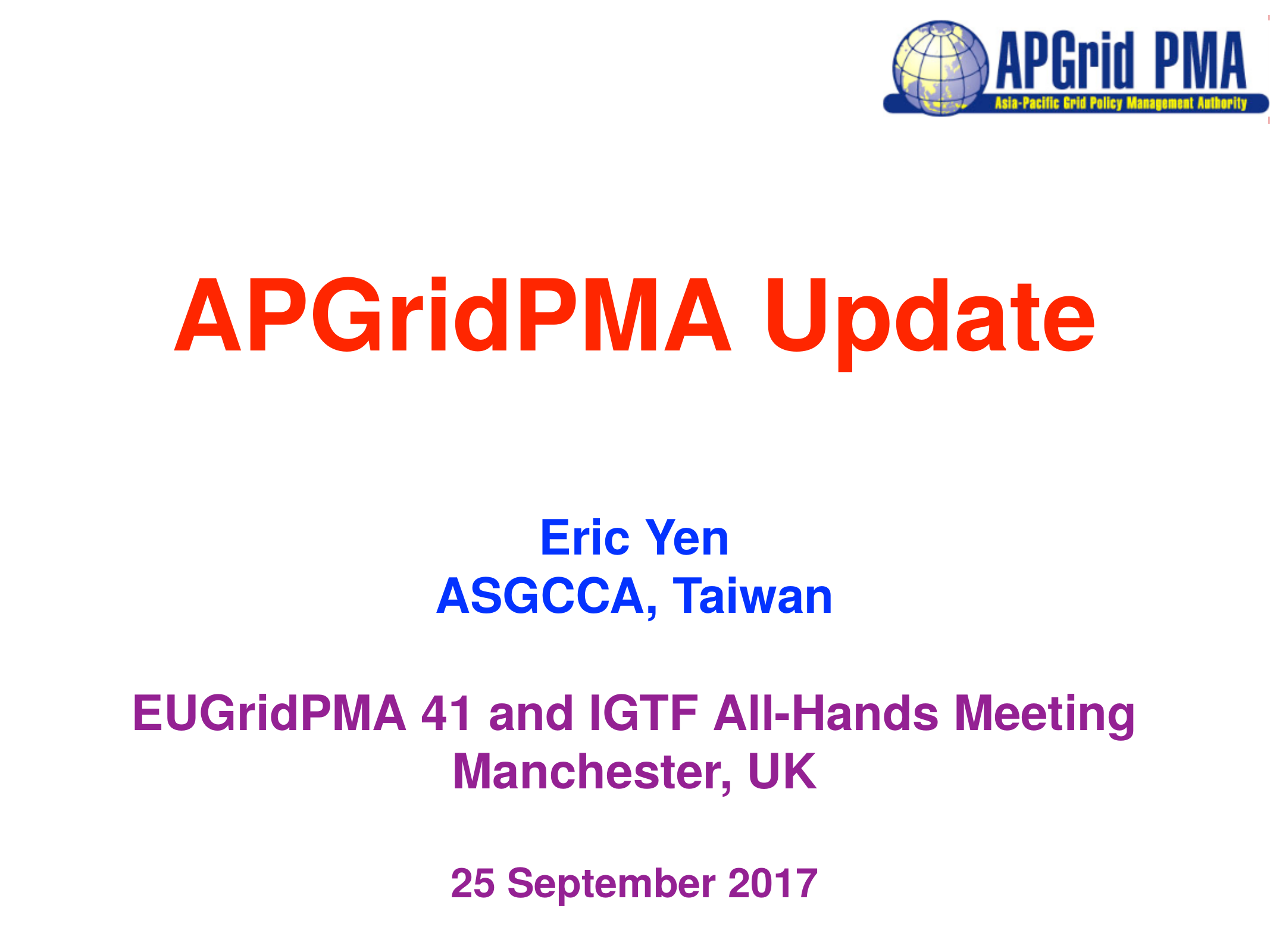

# APGridPMA Update
Eric Yen
ASGCCA, Taiwan

EUGridPMA 41 and IGTF All-Hands Meeting
Manchester, UK

25 September 2017
1